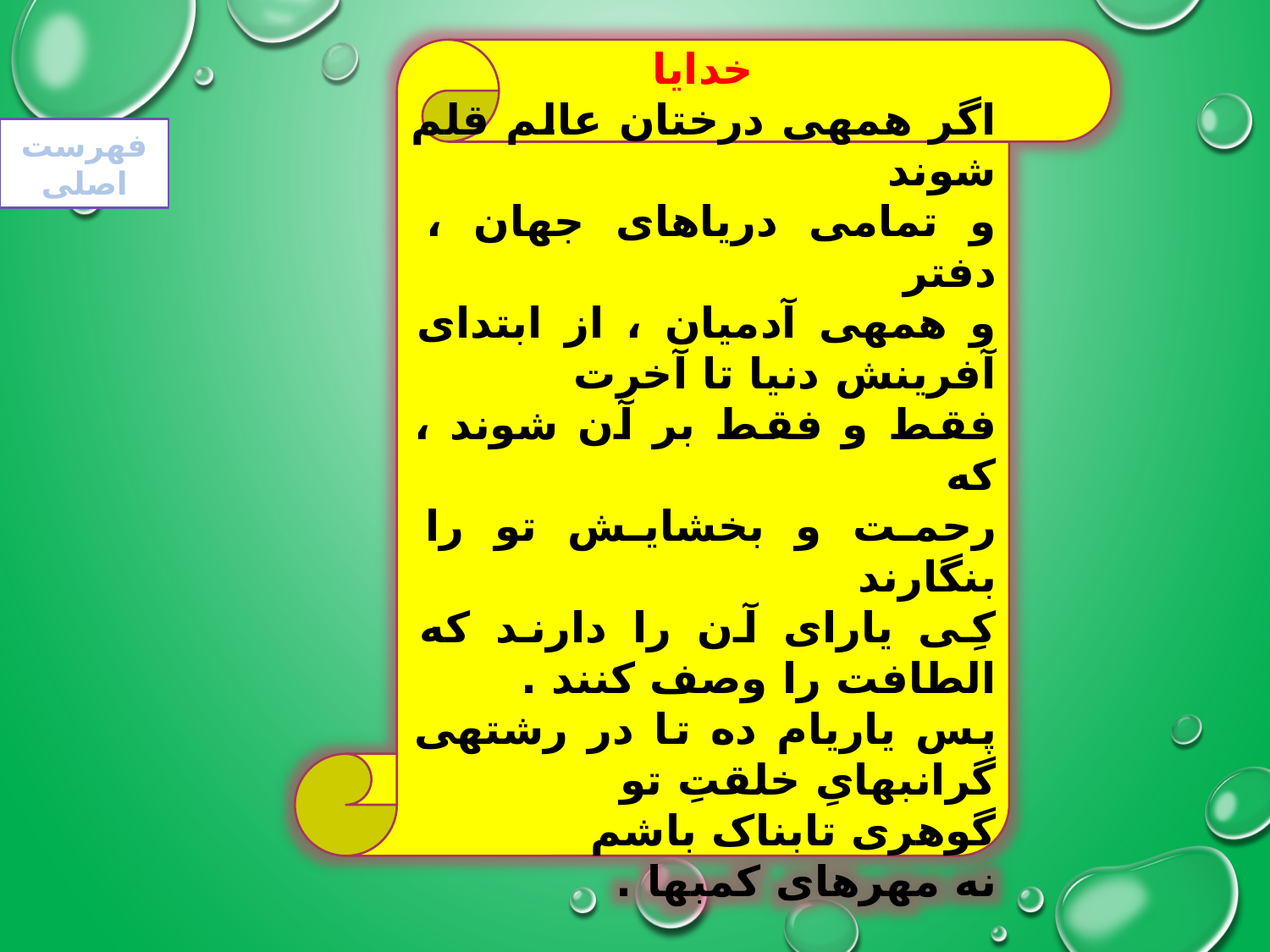

خدایا
اگر همه­ی درختان عالم قلم شوند
و تمامی دریاهای جهان ، دفتر
و همه­ی آدمیان ، از ابتدای آفرینش دنیا تا آخرت
فقط و فقط بر آن شوند ، که
رحمت و بخشایش تو را بنگارند
کِی یارای آن را دارند که الطافت را وصف کنند .
پس یاری­ام ده تا در رشته­ی گرانبهایِ خلقتِ تو
گوهری تابناک باشم
نه مهره­ای کم­بها .
فهرست اصلی